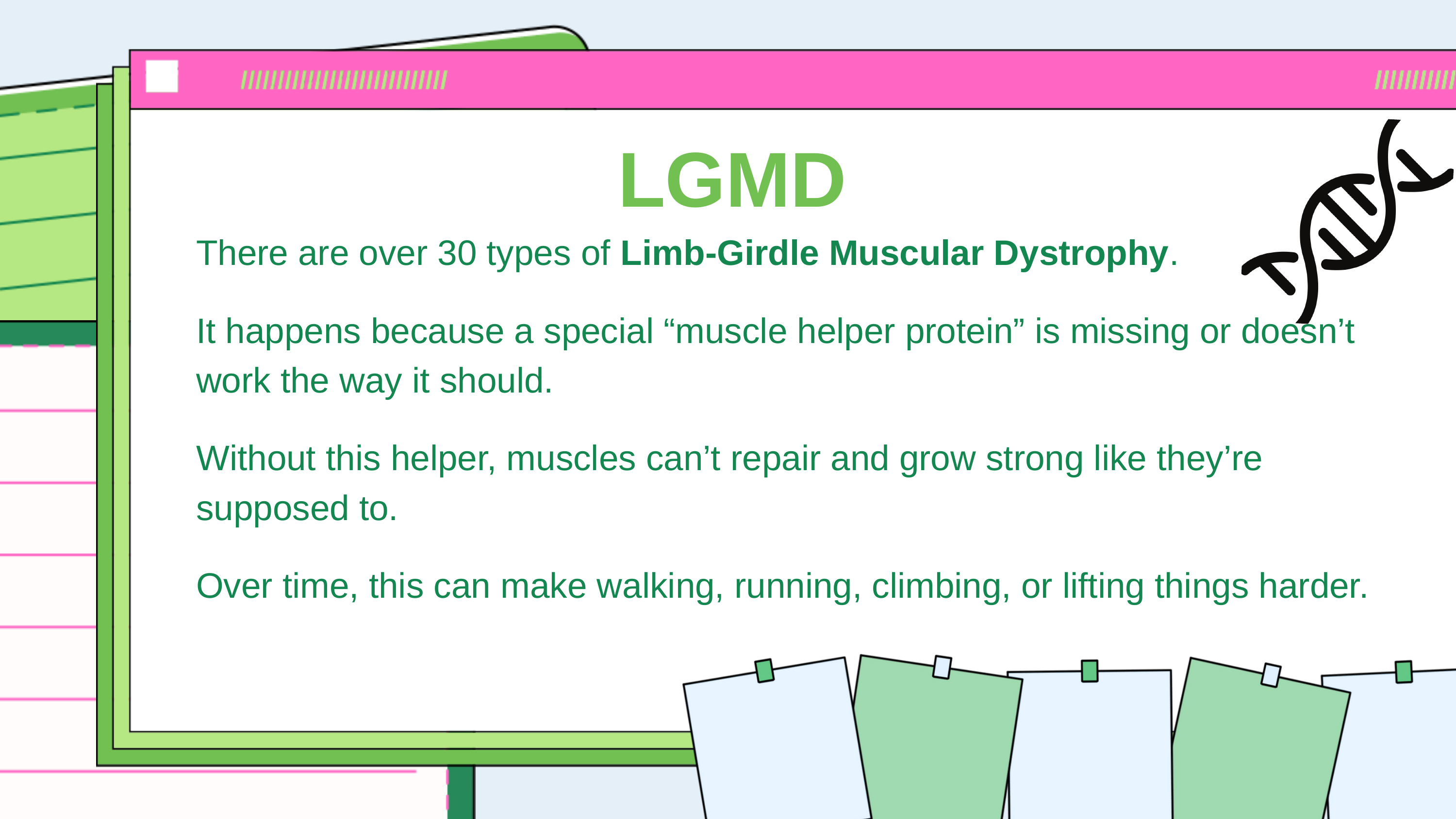

LGMD

There are over 30 types of Limb-Girdle Muscular Dystrophy.

It happens because a special “muscle helper protein” is missing or doesn’t work the way it should.

Without this helper, muscles can’t repair and grow strong like they’re supposed to.

Over time, this can make walking, running, climbing, or lifting things harder.